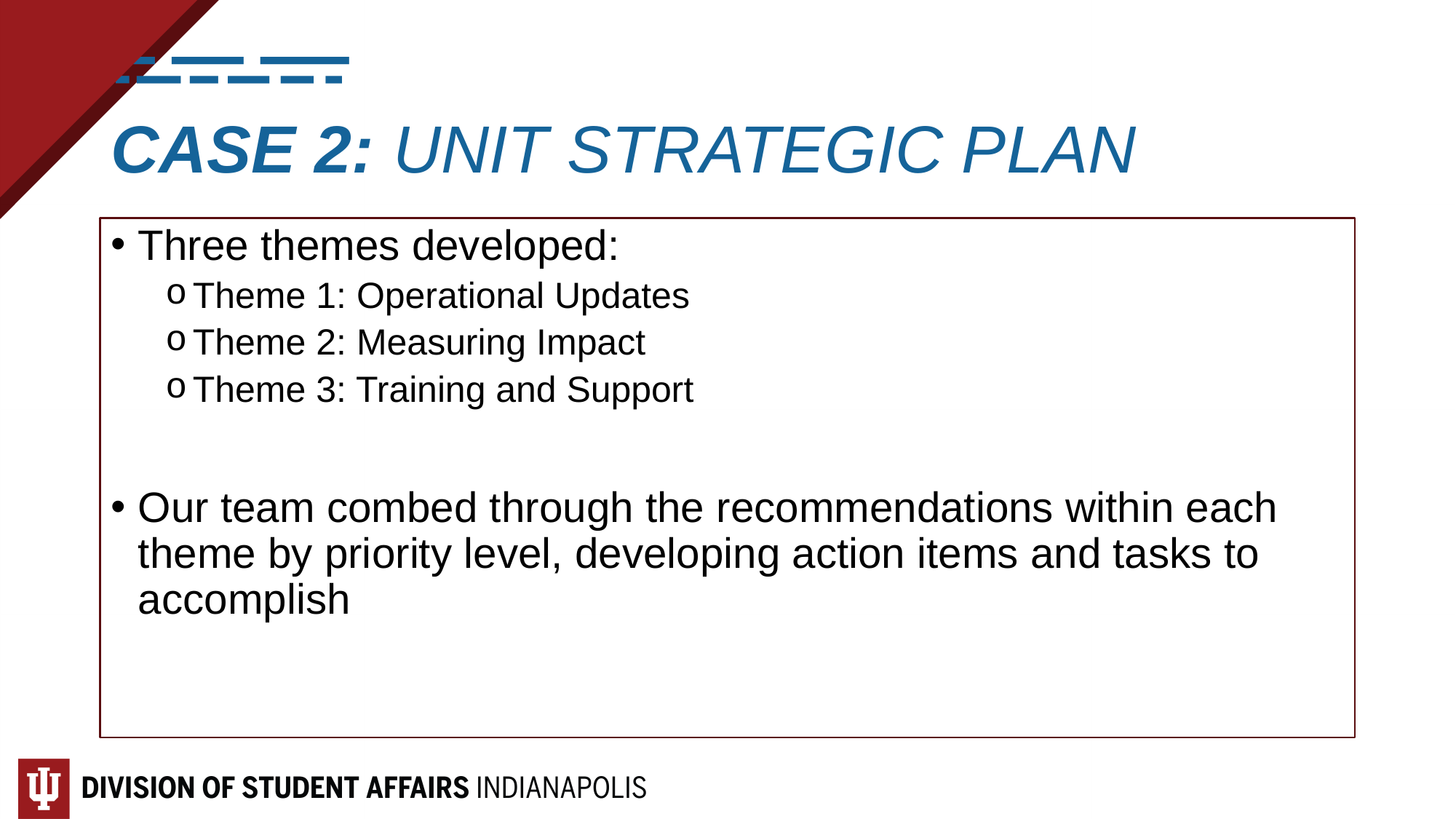

# CASE 2: UNIT STRATEGIC PLAN
Three themes developed:
Theme 1: Operational Updates
Theme 2: Measuring Impact
Theme 3: Training and Support

Our team combed through the recommendations within each theme by priority level, developing action items and tasks to accomplish